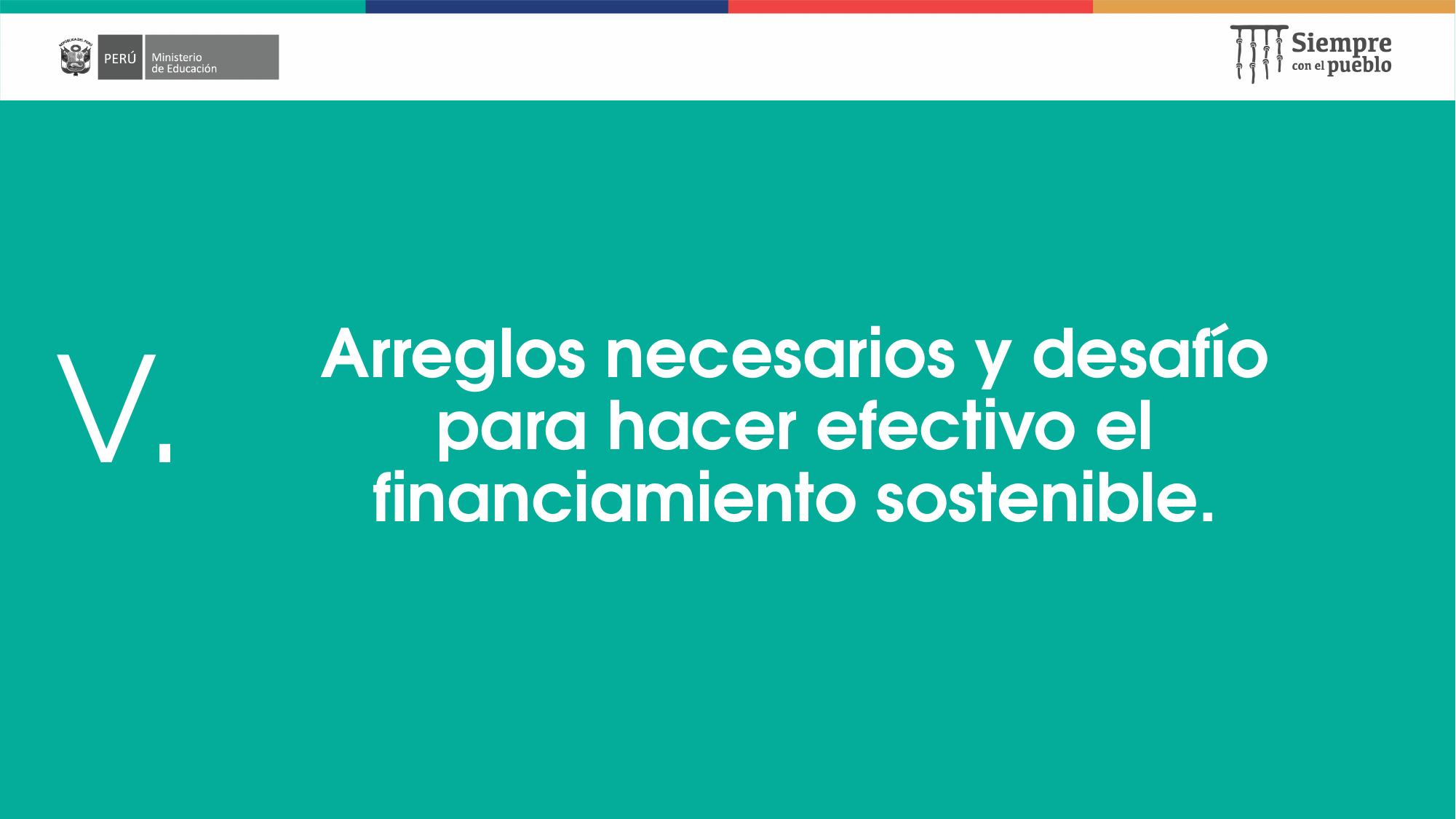

# Arreglos necesarios y desafío para hacer efectivo el financiamiento sostenible.
V.